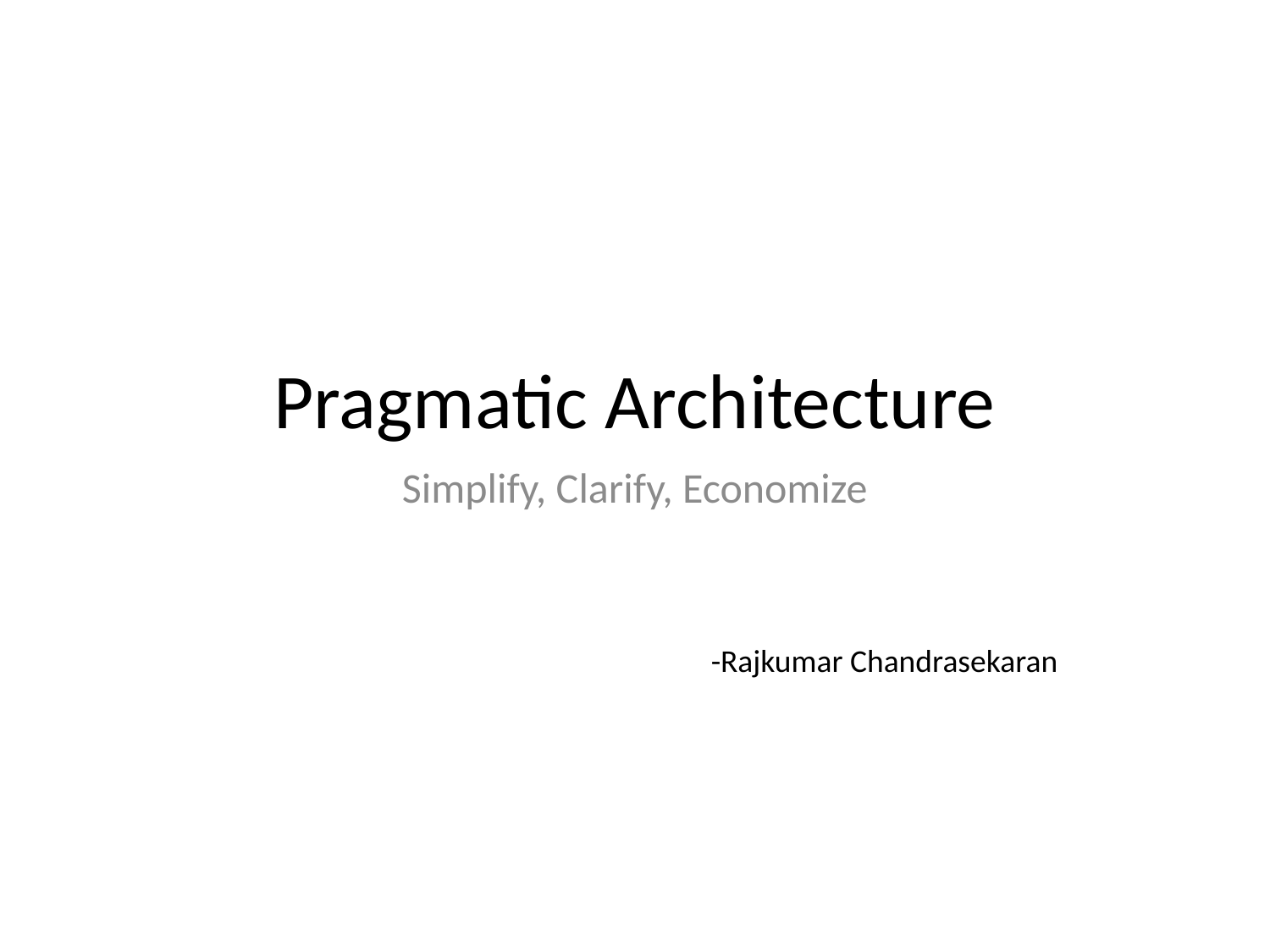

# Pragmatic Architecture
Simplify, Clarify, Economize
-Rajkumar Chandrasekaran